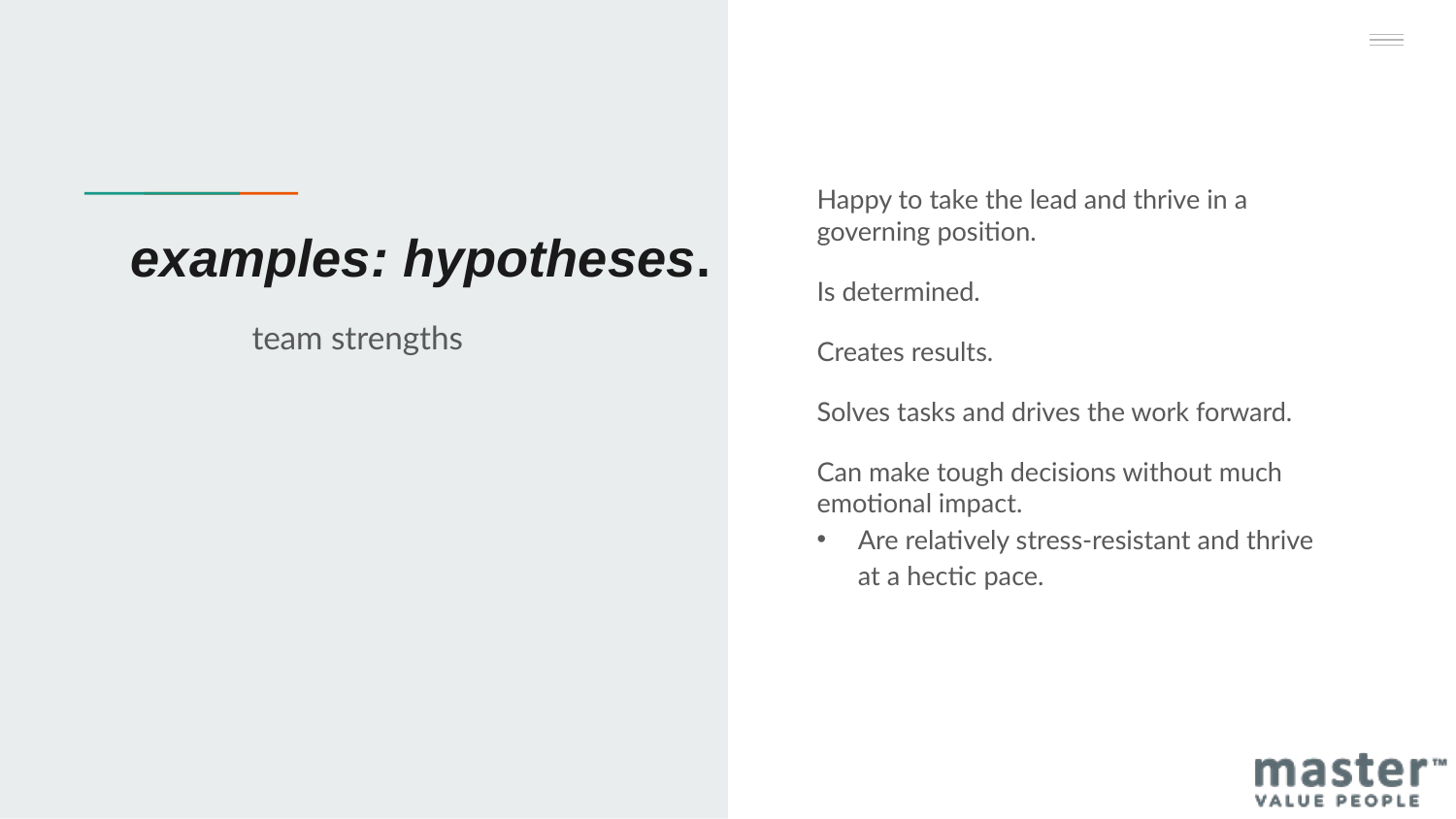

Happy to take the lead and thrive in a governing position.
Is determined.
Creates results.
Solves tasks and drives the work forward.
Can make tough decisions without much emotional impact.
Are relatively stress-resistant and thrive at a hectic pace.
# examples: hypotheses.
team strengths